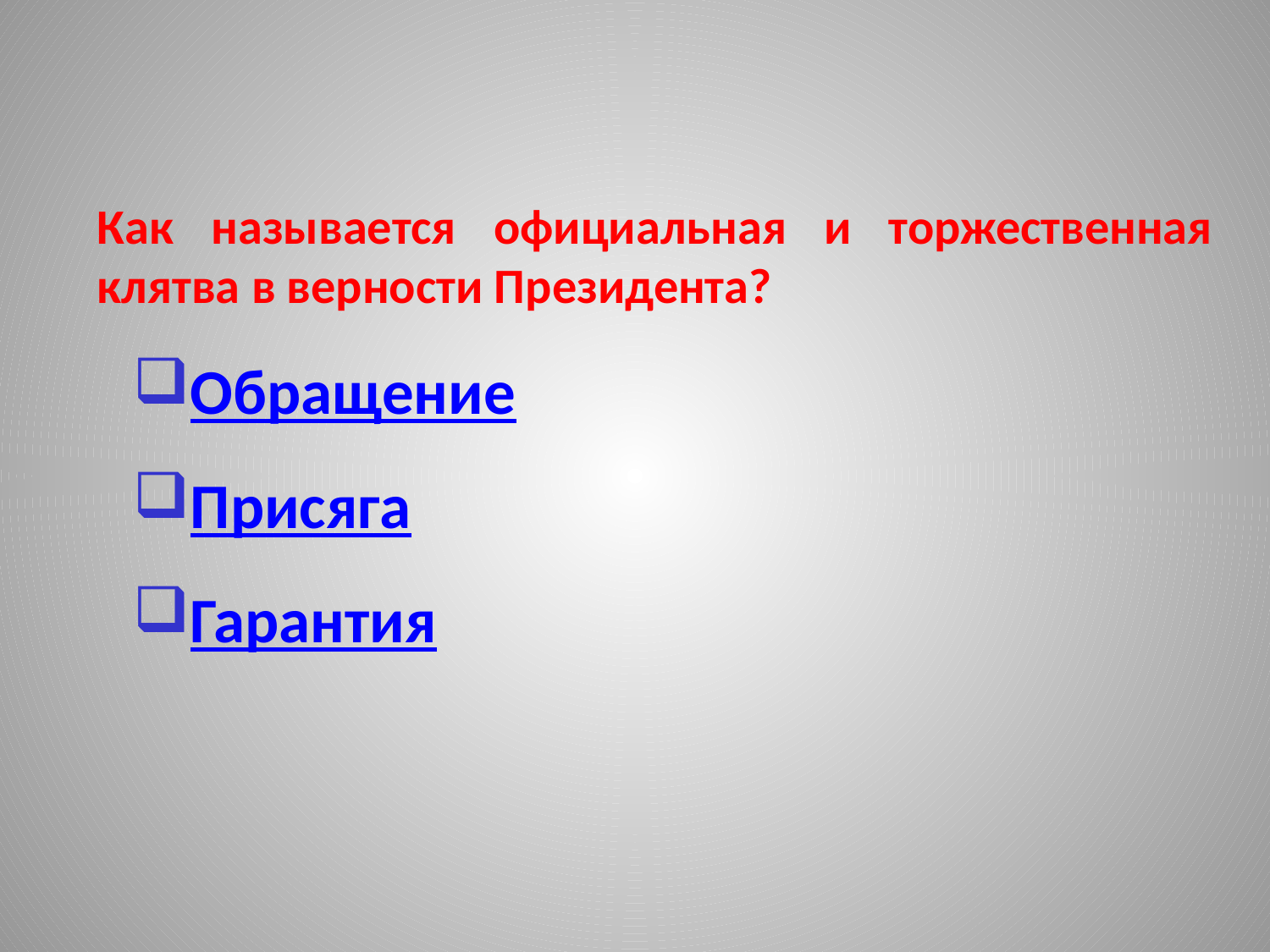

Как называется официальная и торжественная клятва в верности Президента?
Обращение
Присяга
Гарантия